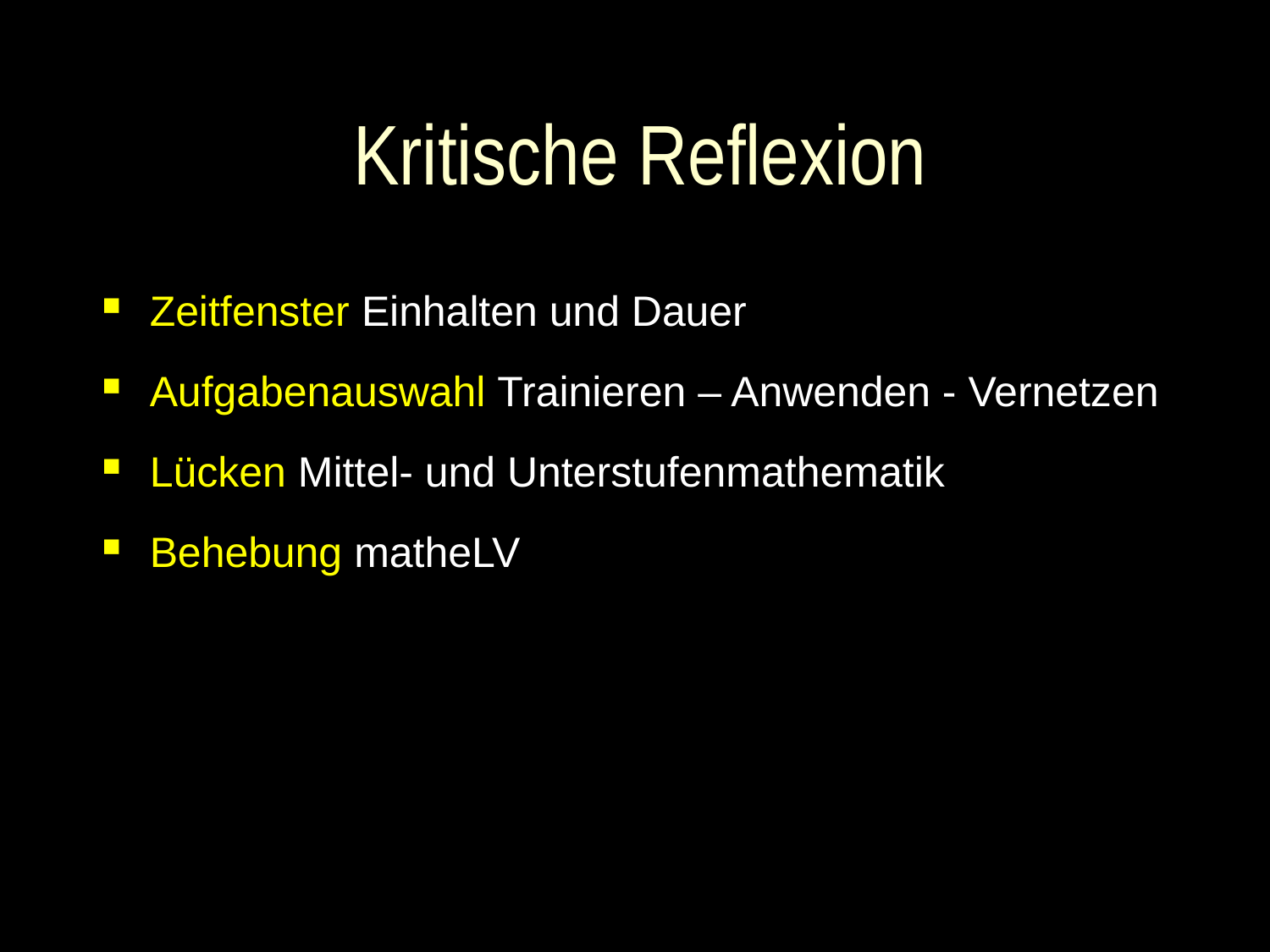

# Kritische Reflexion
Zeitfenster Einhalten und Dauer
Aufgabenauswahl Trainieren – Anwenden - Vernetzen
Lücken Mittel- und Unterstufenmathematik
Behebung matheLV